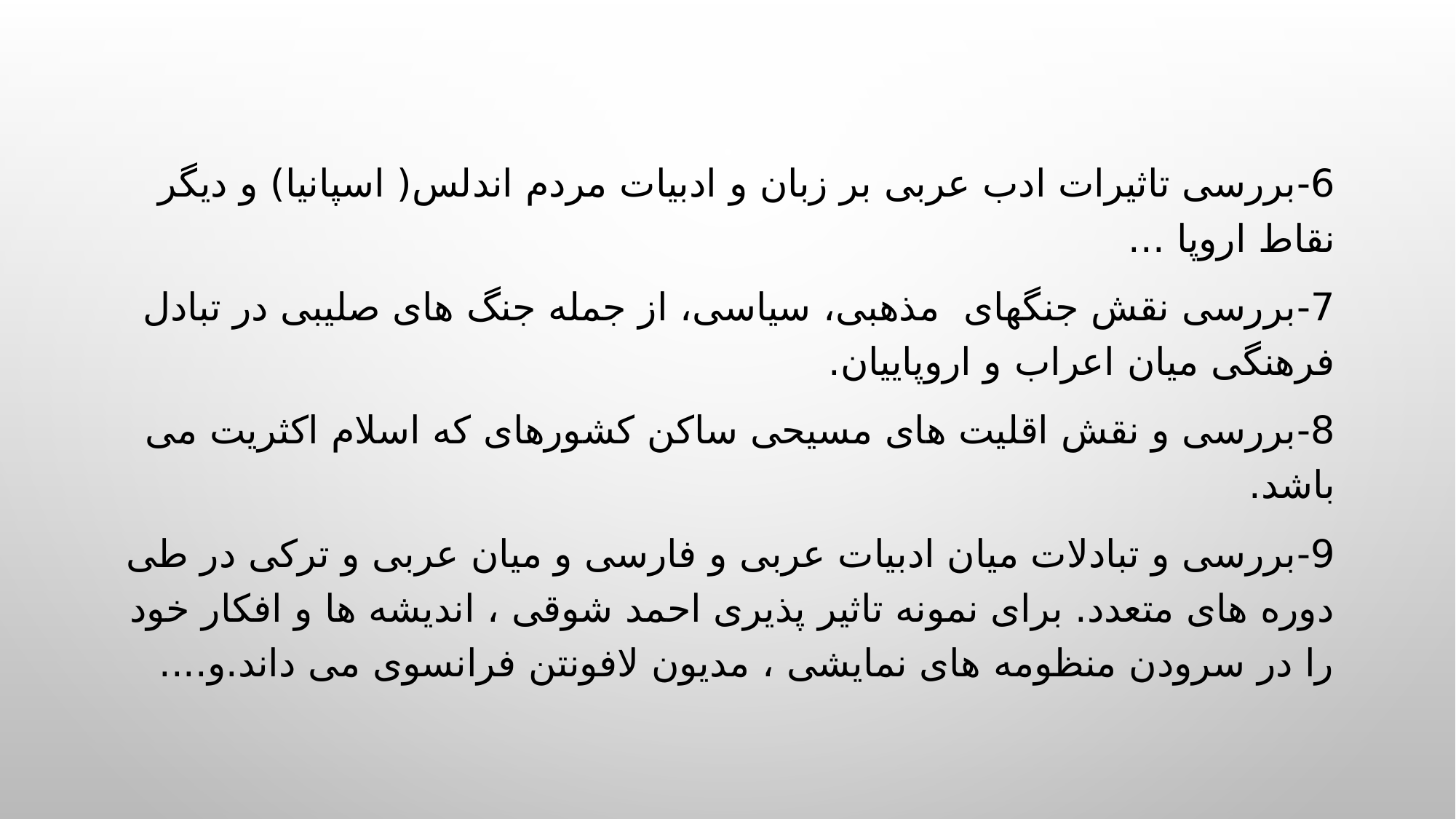

6-	بررسی تاثیرات ادب عربی بر زبان و ادبیات مردم اندلس( اسپانیا) و دیگر نقاط اروپا ...
7-	بررسی نقش جنگهای  مذهبی، سیاسی، از جمله جنگ های صلیبی در تبادل فرهنگی میان اعراب و اروپاییان.
8-	بررسی و نقش اقلیت های مسیحی ساکن کشورهای که اسلام اکثریت می باشد.
9-	بررسی و تبادلات میان ادبیات عربی و فارسی و میان عربی و ترکی در طی دوره های متعدد. برای نمونه تاثیر پذیری احمد شوقی ، اندیشه ها و افکار خود را در سرودن منظومه های نمایشی ، مدیون لافونتن فرانسوی می داند.و....